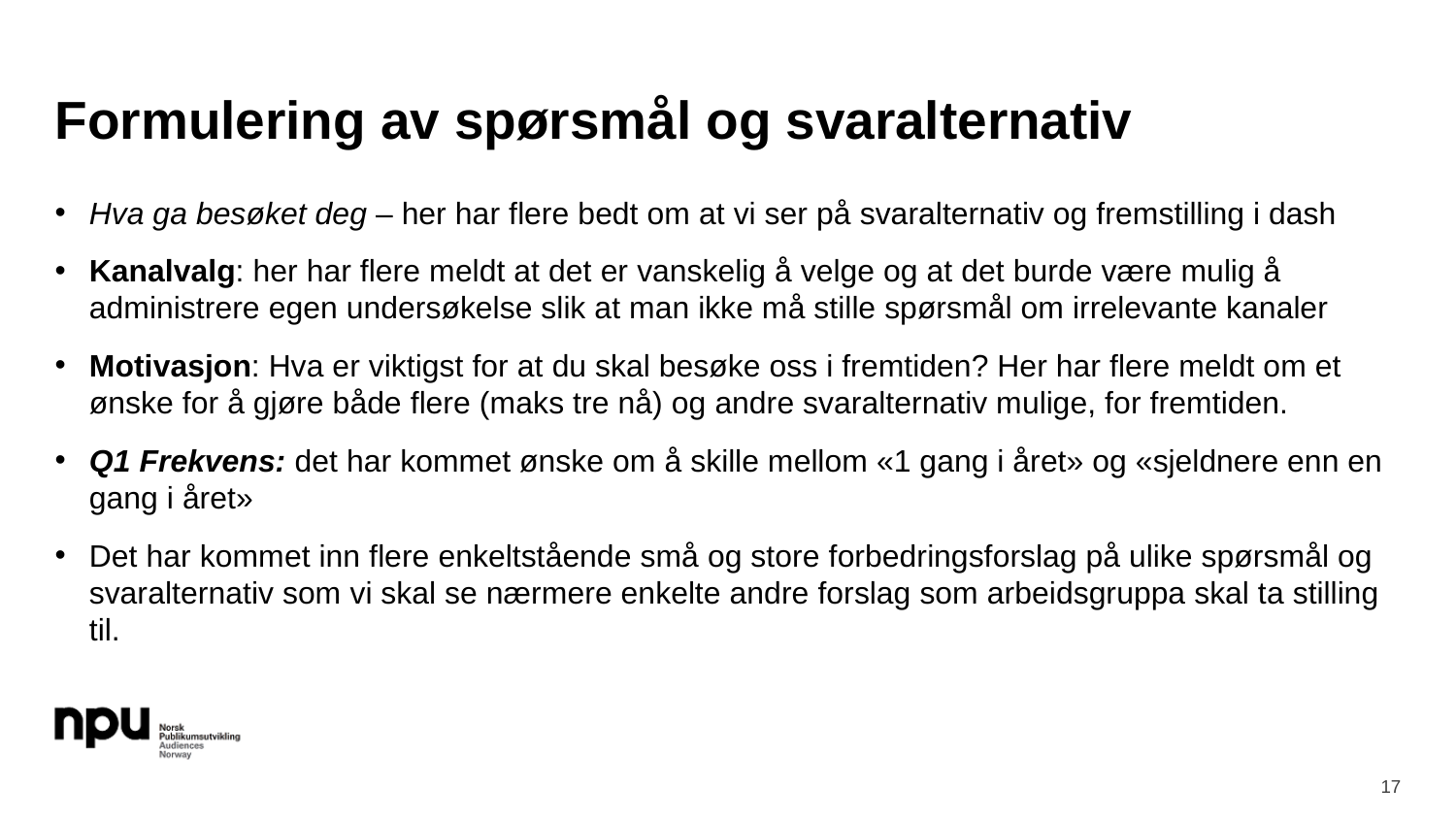

# Formulering av spørsmål og svaralternativ
Hva ga besøket deg – her har flere bedt om at vi ser på svaralternativ og fremstilling i dash
Kanalvalg: her har flere meldt at det er vanskelig å velge og at det burde være mulig å administrere egen undersøkelse slik at man ikke må stille spørsmål om irrelevante kanaler
Motivasjon: Hva er viktigst for at du skal besøke oss i fremtiden? Her har flere meldt om et ønske for å gjøre både flere (maks tre nå) og andre svaralternativ mulige, for fremtiden.
Q1 Frekvens: det har kommet ønske om å skille mellom «1 gang i året» og «sjeldnere enn en gang i året»
Det har kommet inn flere enkeltstående små og store forbedringsforslag på ulike spørsmål og svaralternativ som vi skal se nærmere enkelte andre forslag som arbeidsgruppa skal ta stilling til.

17